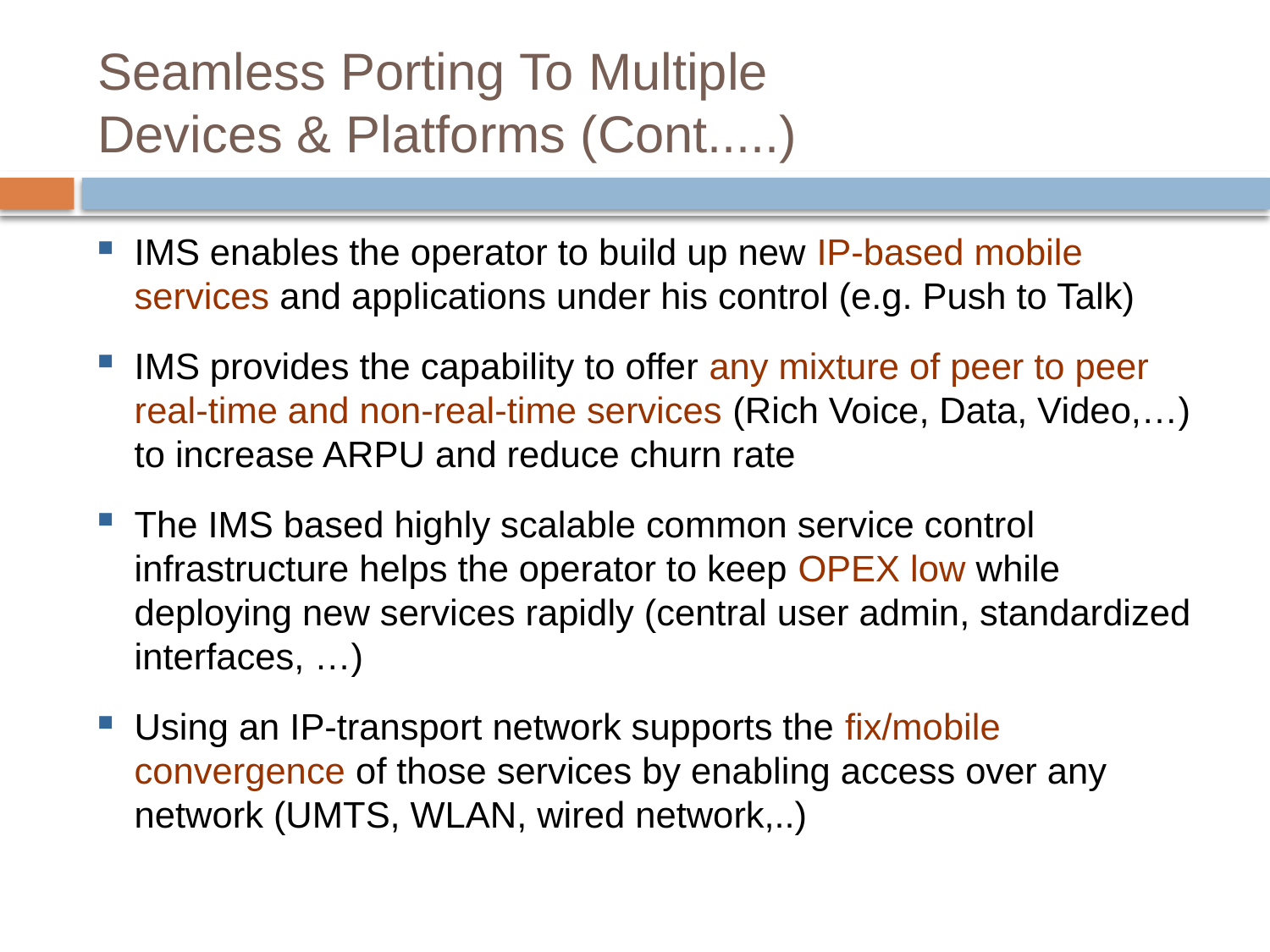

# Seamless Porting To Multiple Devices & Platforms (Cont.....)
IMS enables the operator to build up new IP-based mobile services and applications under his control (e.g. Push to Talk)
IMS provides the capability to offer any mixture of peer to peer real-time and non-real-time services (Rich Voice, Data, Video,…) to increase ARPU and reduce churn rate
The IMS based highly scalable common service control infrastructure helps the operator to keep OPEX low while deploying new services rapidly (central user admin, standardized interfaces, …)
Using an IP-transport network supports the fix/mobile convergence of those services by enabling access over any network (UMTS, WLAN, wired network,..)